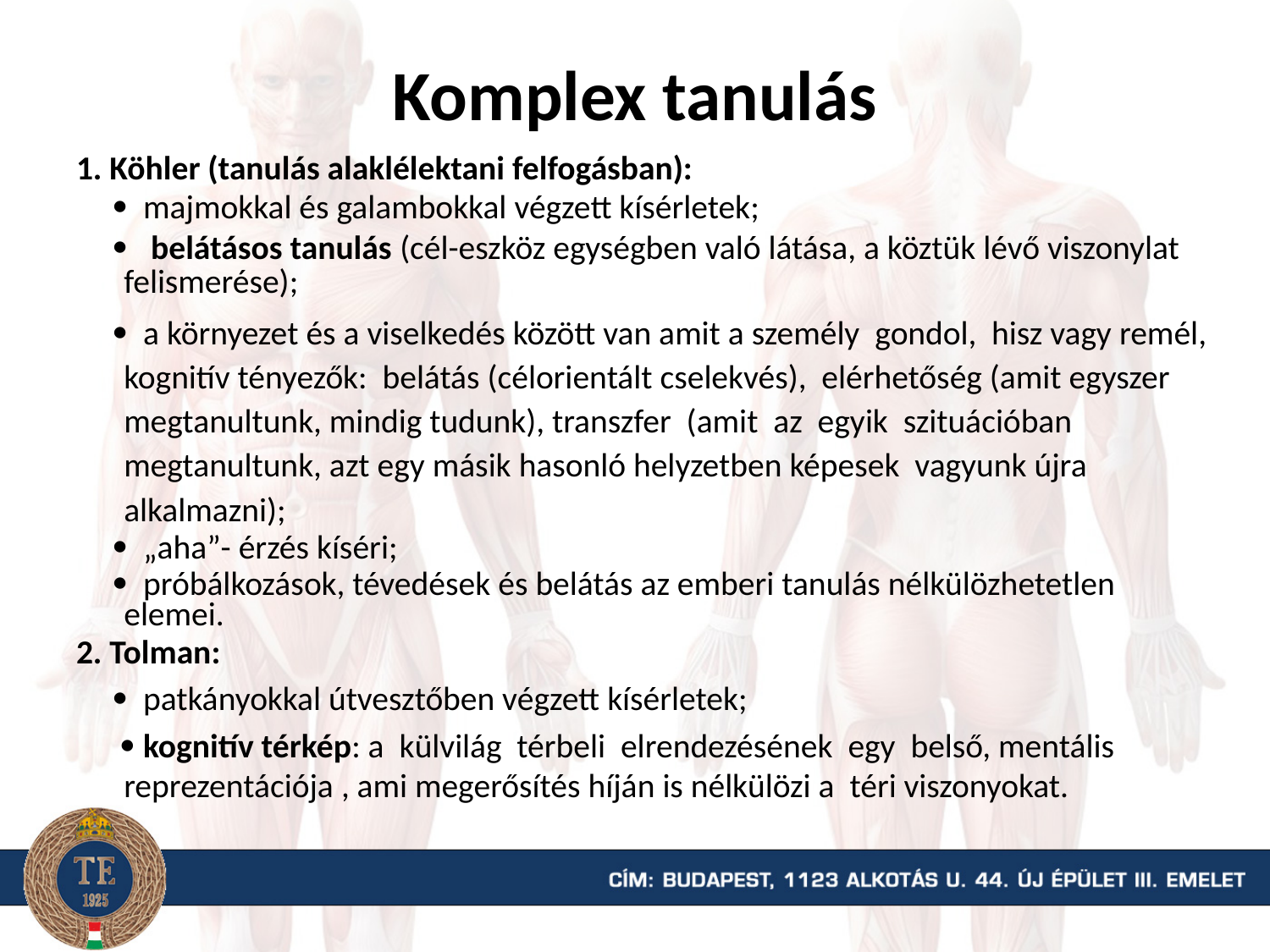

# Komplex tanulás
1. Köhler (tanulás alaklélektani felfogásban):
     •  majmokkal és galambokkal végzett kísérletek;
     •   belátásos tanulás (cél-eszköz egységben való látása, a köztük lévő viszonylat felismerése);
     •  a környezet és a viselkedés között van amit a személy  gondol,  hisz vagy remél, kognitív tényezők:  belátás (célorientált cselekvés),  elérhetőség (amit egyszer megtanultunk, mindig tudunk), transzfer  (amit  az  egyik  szituációban megtanultunk, azt egy másik hasonló helyzetben képesek  vagyunk újra alkalmazni);
     •  „aha”- érzés kíséri;
     •  próbálkozások, tévedések és belátás az emberi tanulás nélkülözhetetlen elemei.
2. Tolman:
     •  patkányokkal útvesztőben végzett kísérletek;
      • kognitív térkép: a  külvilág  térbeli  elrendezésének  egy  belső, mentális reprezentációja , ami megerősítés híján is nélkülözi a  téri viszonyokat.